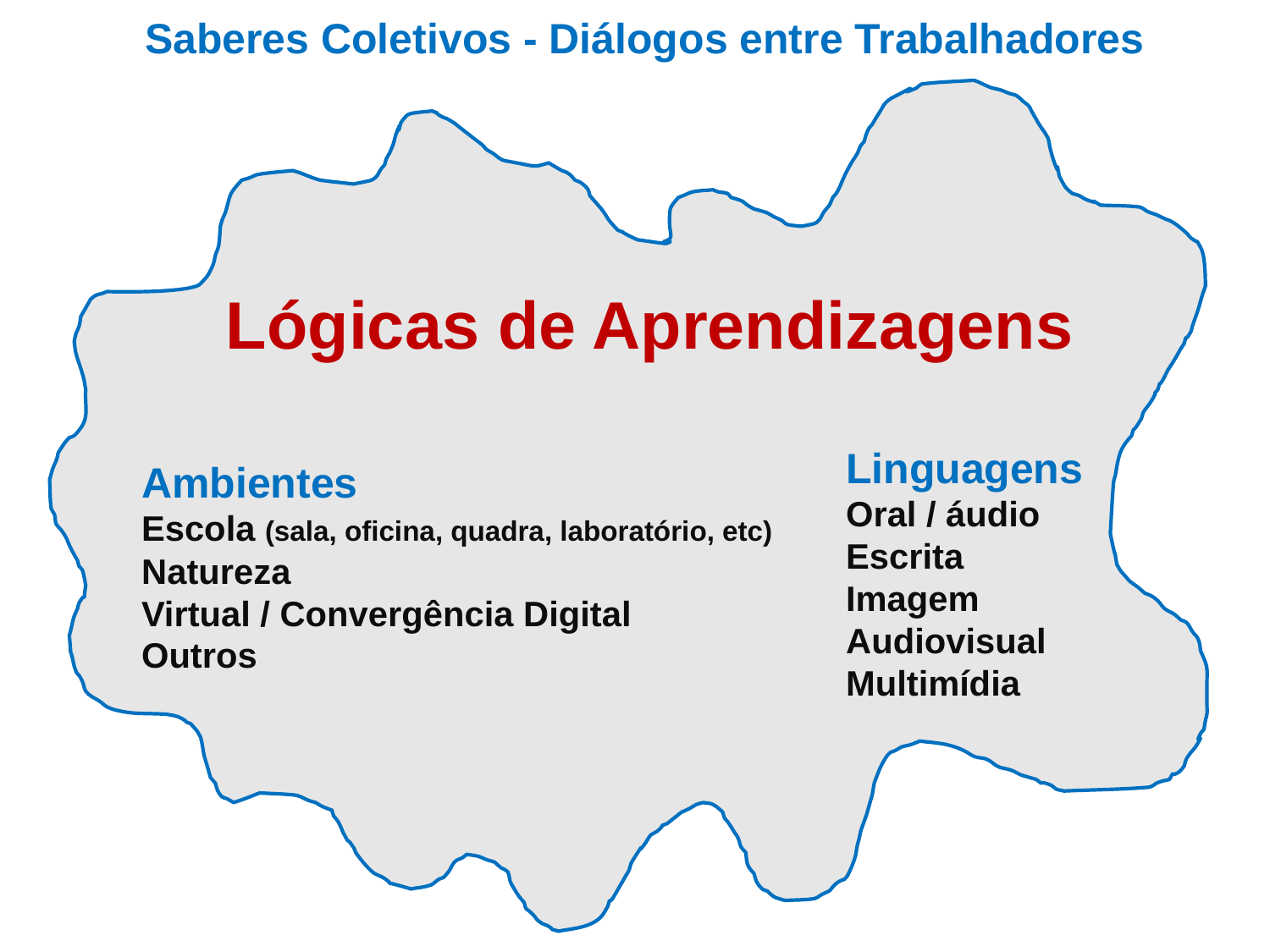

Saberes Coletivos - Diálogos entre Trabalhadores

Lógicas de Aprendizagens
Linguagens
Oral / áudio
Escrita
Imagem
Audiovisual
Multimídia
Ambientes
Escola (sala, oficina, quadra, laboratório, etc)
Natureza
Virtual / Convergência Digital
Outros